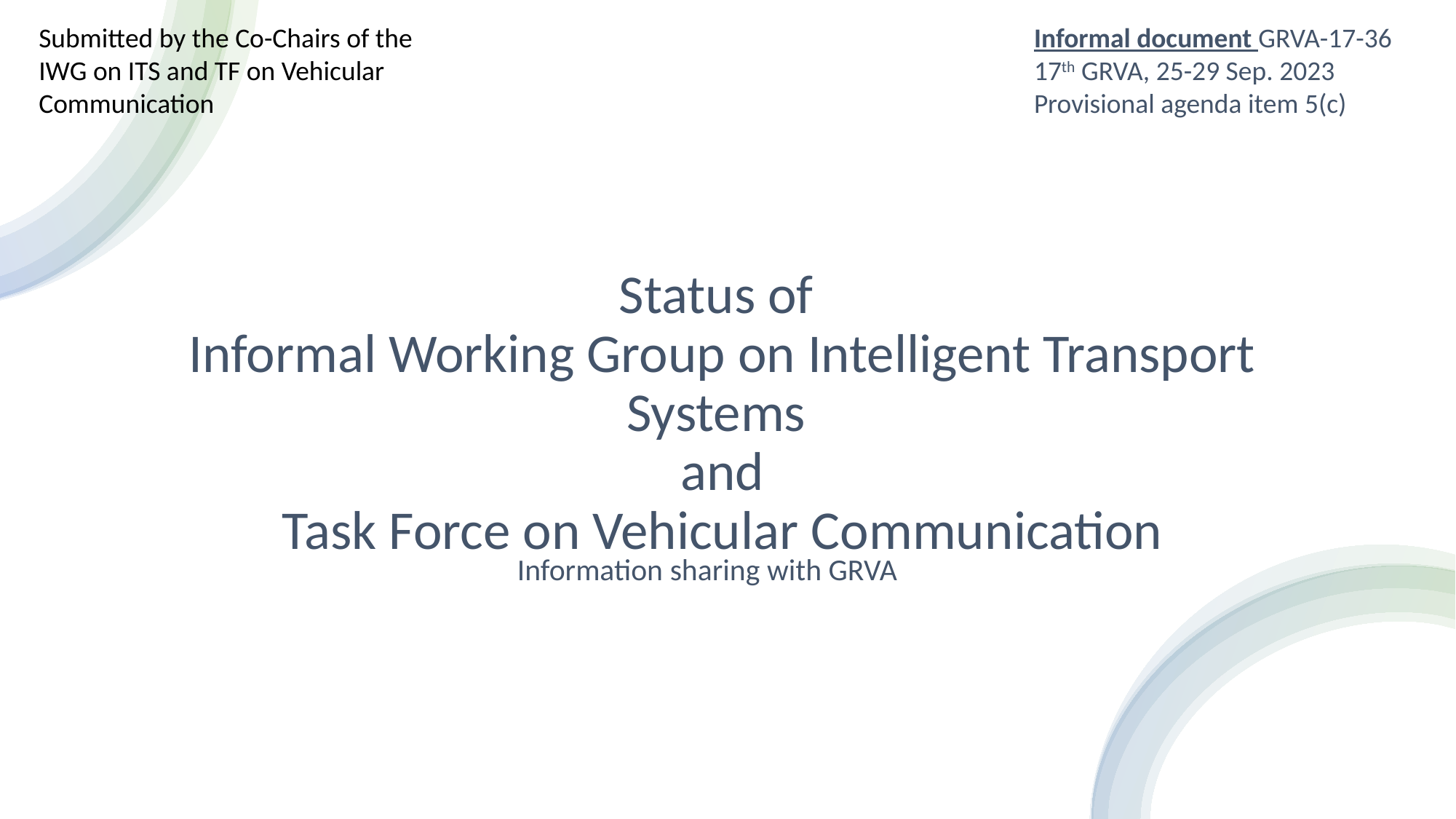

Submitted by the Co-Chairs of the IWG on ITS and TF on Vehicular Communication
Informal document GRVA-17-36
17th GRVA, 25-29 Sep. 2023
Provisional agenda item 5(c)

# Status of Informal Working Group on Intelligent Transport Systems and Task Force on Vehicular Communication

Information sharing with GRVA